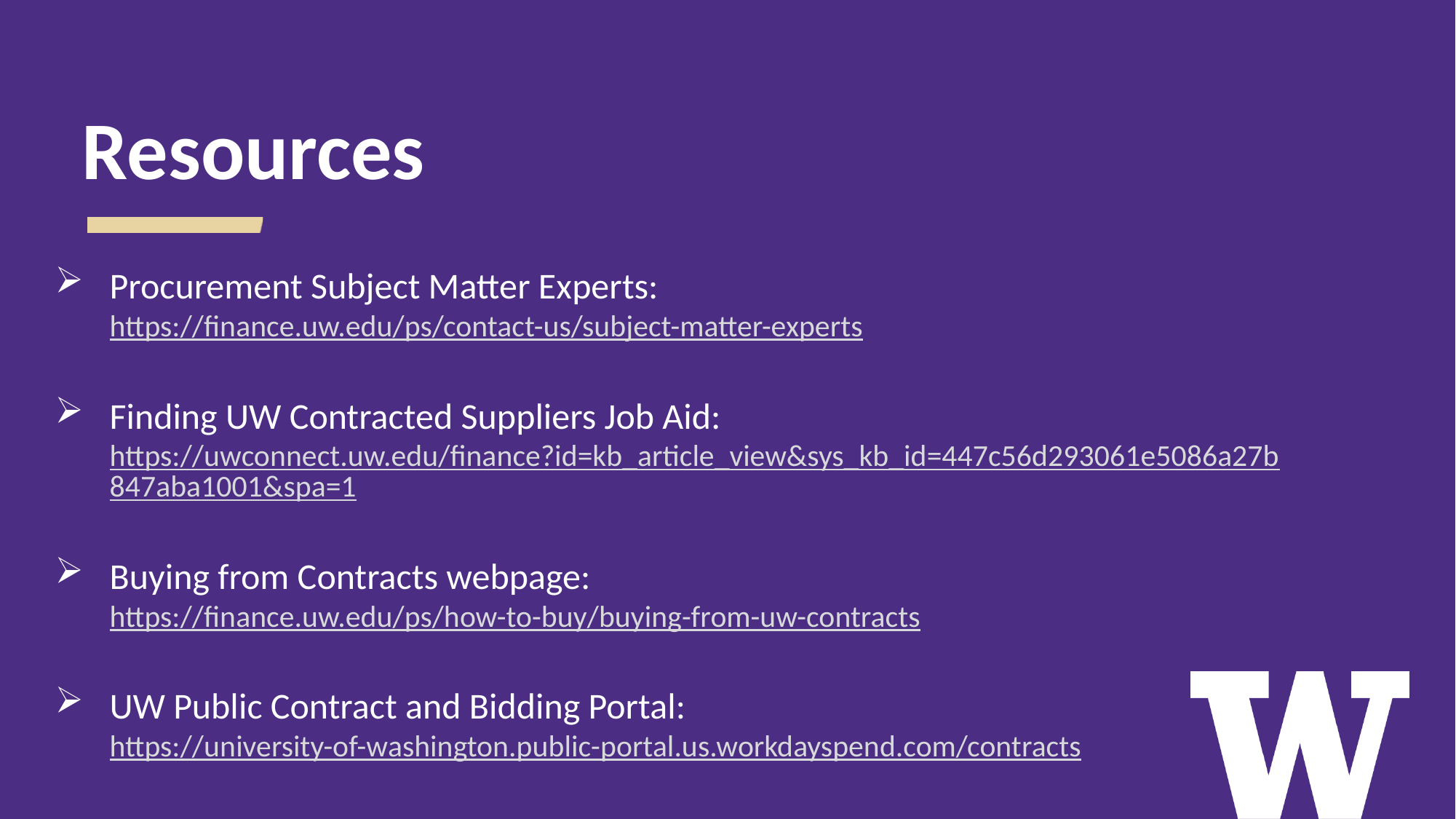

# Resources
Procurement Subject Matter Experts:   https://finance.uw.edu/ps/contact-us/subject-matter-experts

Finding UW Contracted Suppliers Job Aid: 	 https://uwconnect.uw.edu/finance?id=kb_article_view&sys_kb_id=447c56d293061e5086a27b847aba1001&spa=1

Buying from Contracts webpage:  https://finance.uw.edu/ps/how-to-buy/buying-from-uw-contracts

UW Public Contract and Bidding Portal:  https://university-of-washington.public-portal.us.workdayspend.com/contracts